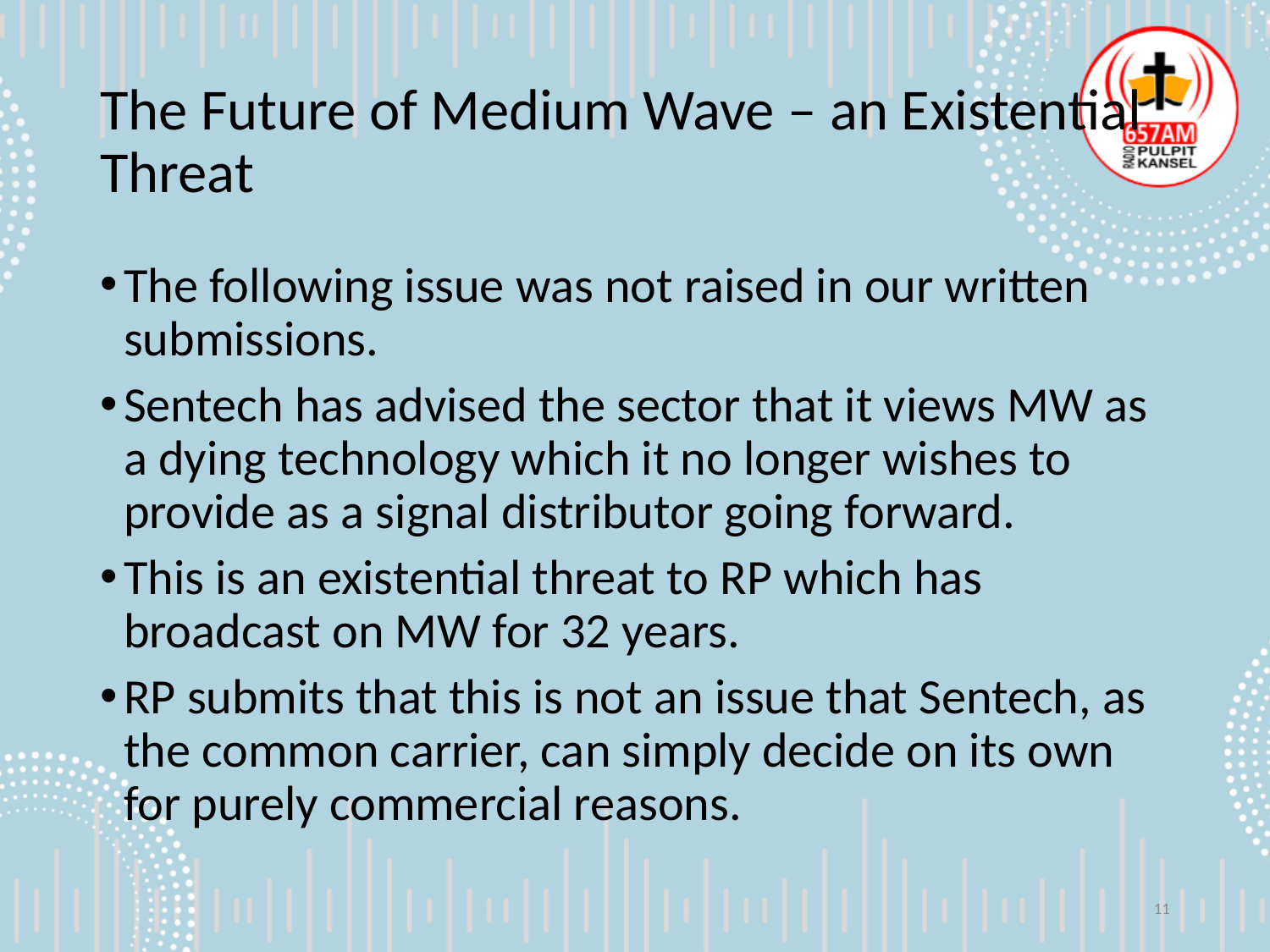

# The Future of Medium Wave – an Existential Threat
The following issue was not raised in our written submissions.
Sentech has advised the sector that it views MW as a dying technology which it no longer wishes to provide as a signal distributor going forward.
This is an existential threat to RP which has broadcast on MW for 32 years.
RP submits that this is not an issue that Sentech, as the common carrier, can simply decide on its own for purely commercial reasons.
11